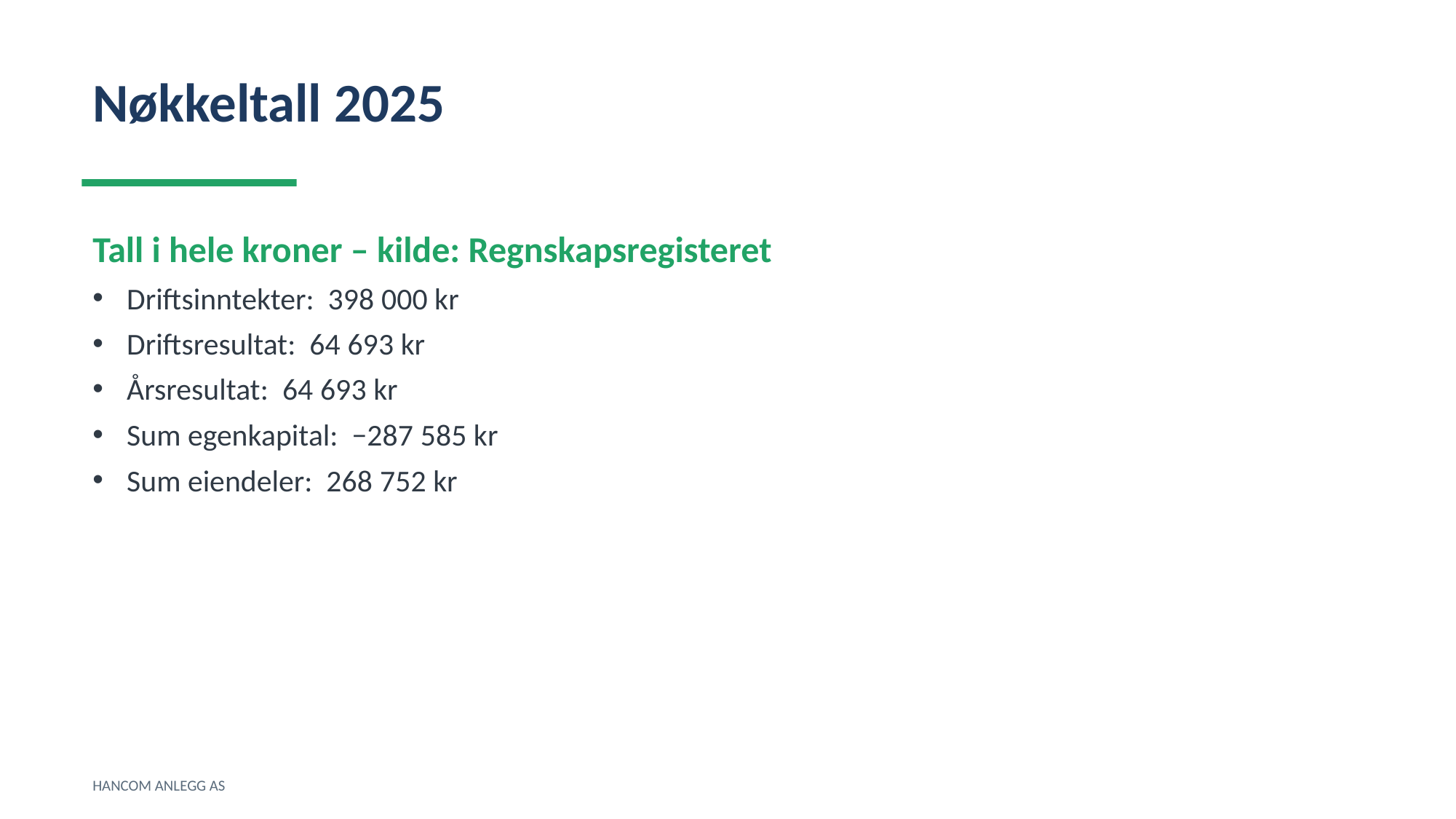

Nøkkeltall 2025

Tall i hele kroner – kilde: Regnskapsregisteret
Driftsinntekter:  398 000 kr
Driftsresultat:  64 693 kr
Årsresultat:  64 693 kr
Sum egenkapital:  −287 585 kr
Sum eiendeler:  268 752 kr
HANCOM ANLEGG AS